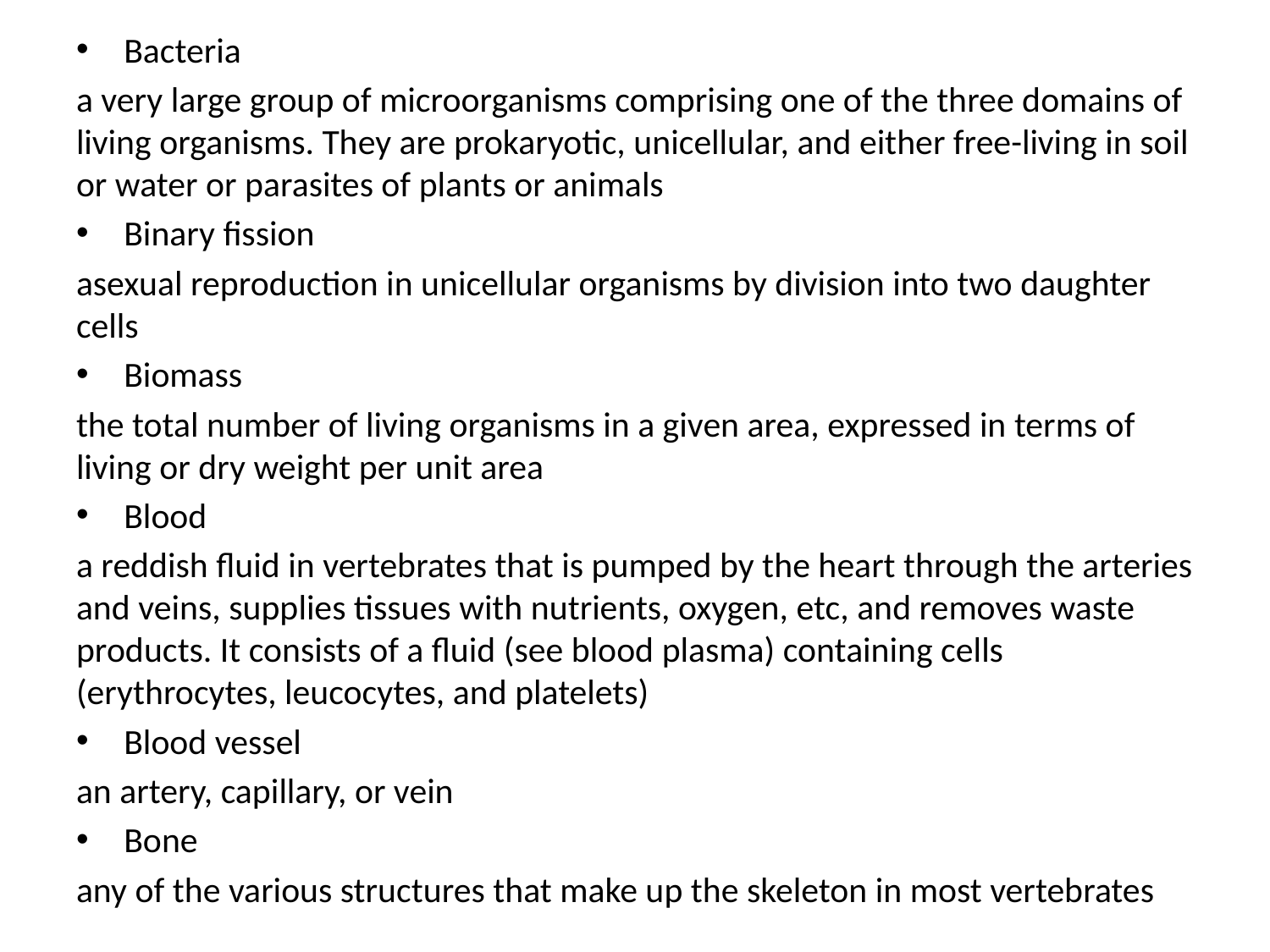

Bacteria
a very large group of microorganisms comprising one of the three domains of living organisms. They are prokaryotic, unicellular, and either free-living in soil or water or parasites of plants or animals
Binary fission
asexual reproduction in unicellular organisms by division into two daughter cells
Biomass
the total number of living organisms in a given area, expressed in terms of living or dry weight per unit area
Blood
a reddish fluid in vertebrates that is pumped by the heart through the arteries and veins, supplies tissues with nutrients, oxygen, etc, and removes waste products. It consists of a fluid (see blood plasma) containing cells (erythrocytes, leucocytes, and platelets)
Blood vessel
an artery, capillary, or vein
Bone
any of the various structures that make up the skeleton in most vertebrates